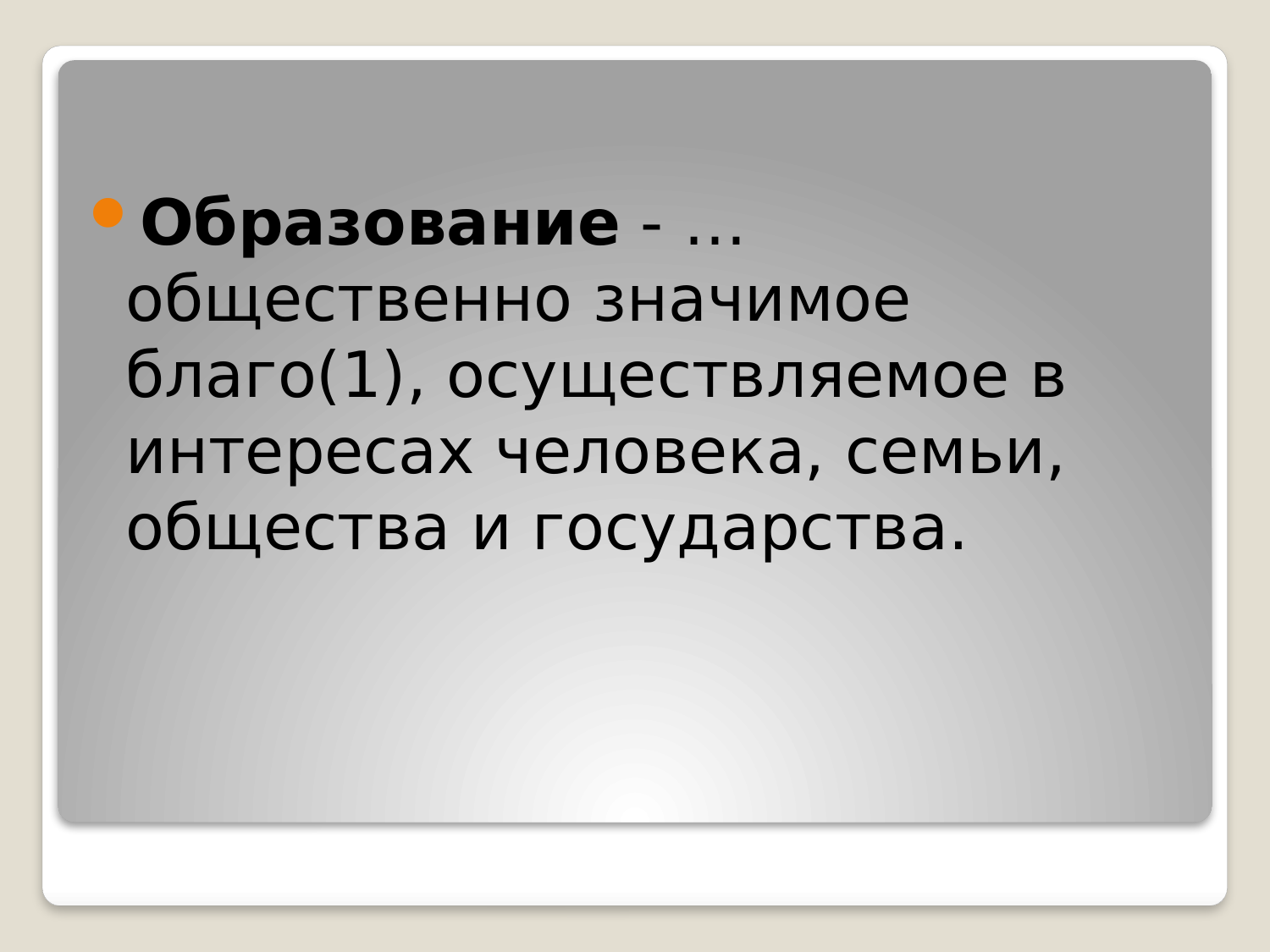

Образование - …общественно значимое благо(1), осуществляемое в интересах человека, семьи, общества и государства.
#